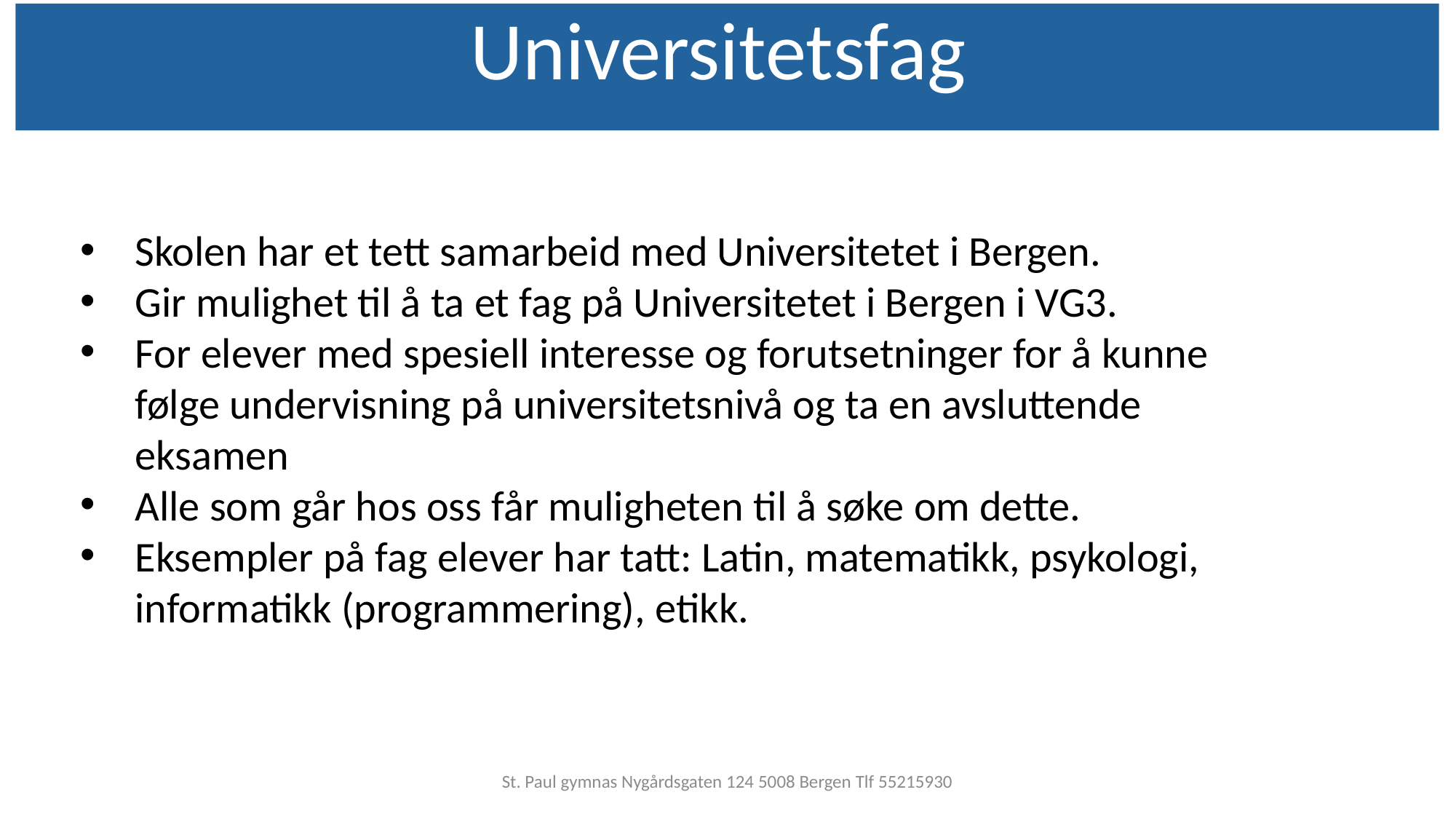

Universitetsfag

Skolen har et tett samarbeid med Universitetet i Bergen.
Gir mulighet til å ta et fag på Universitetet i Bergen i VG3.
For elever med spesiell interesse og forutsetninger for å kunne følge undervisning på universitetsnivå og ta en avsluttende eksamen
Alle som går hos oss får muligheten til å søke om dette.
Eksempler på fag elever har tatt: Latin, matematikk, psykologi, informatikk (programmering), etikk.

St. Paul gymnas Nygårdsgaten 124 5008 Bergen Tlf 55215930